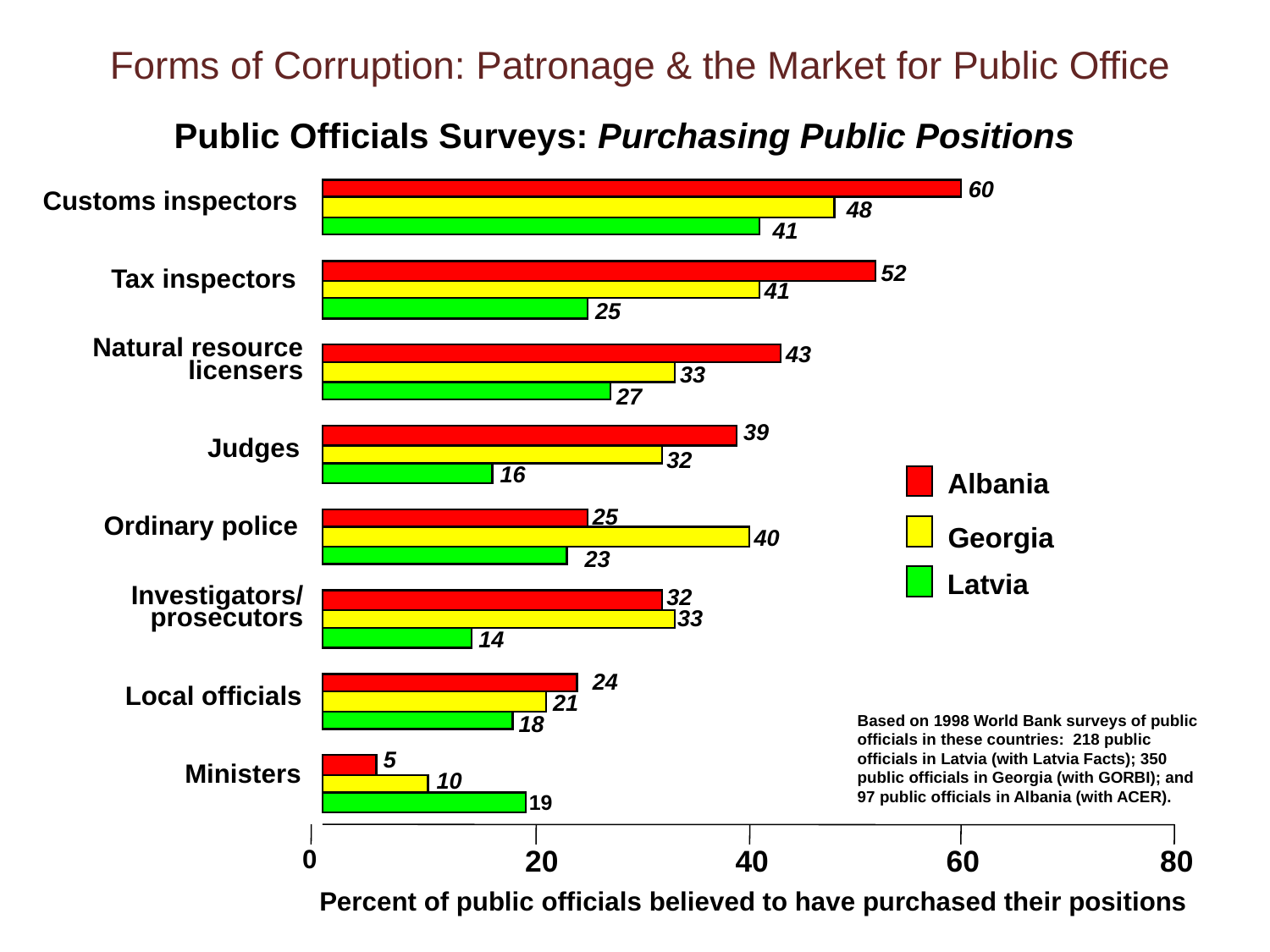

Forms of Corruption: Patronage & the Market for Public Office
Public Officials Surveys: Purchasing Public Positions
60

Customs inspectors
48

41

52

Tax inspectors
41

25

43
Natural resource licensers

33

27

39

Judges
32

16

Albania
25
Ordinary police

40
Georgia

23

Latvia

32
Investigators/ prosecutors

33

14

24

Local officials
21

18
Based on 1998 World Bank surveys of public officials in these countries:  218 public officials in Latvia (with Latvia Facts); 350 public officials in Georgia (with GORBI); and 97 public officials in Albania (with ACER).

5

Ministers
10

19

0
20
40
60
80
Percent of public officials believed to have purchased their positions